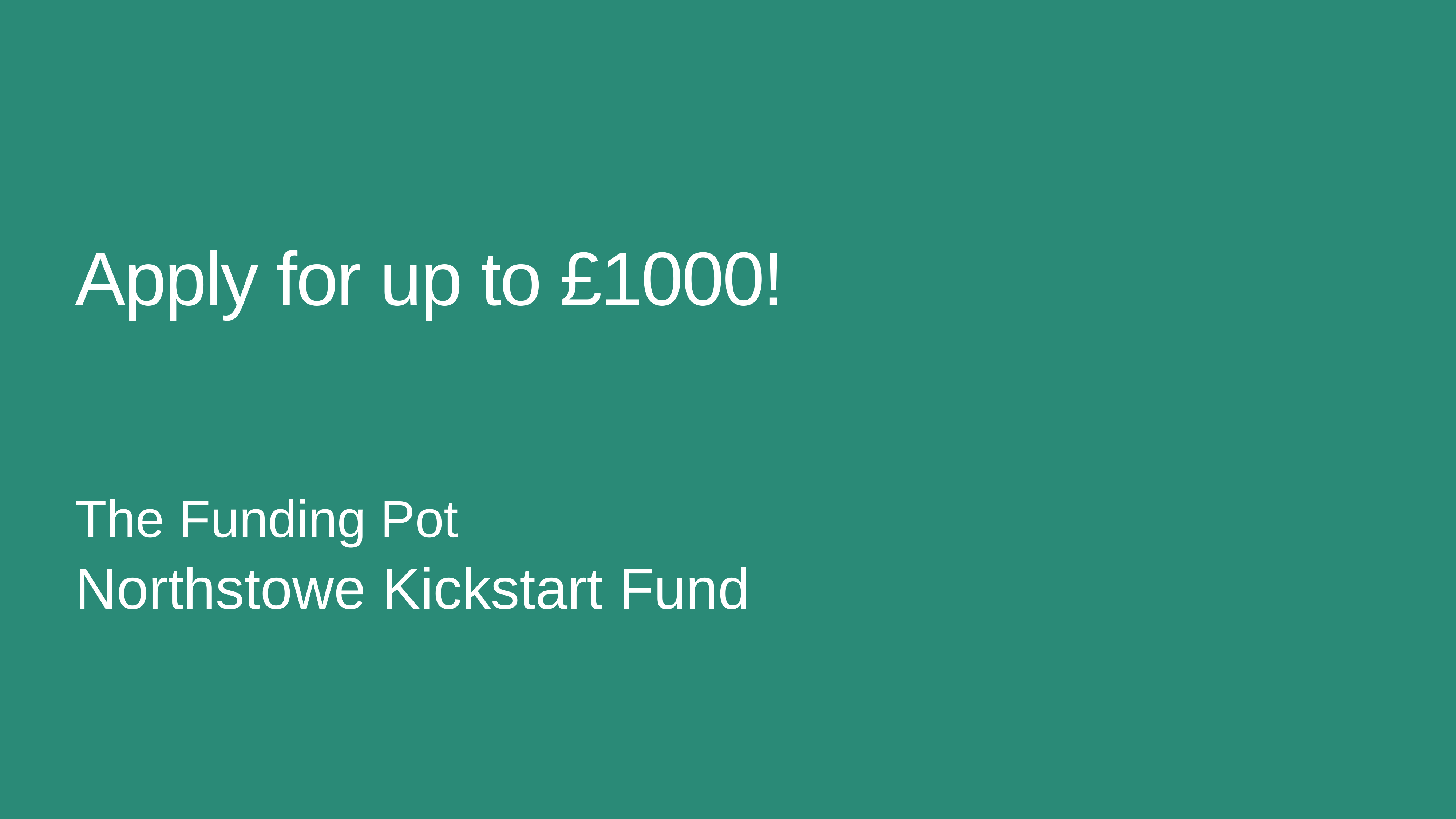

# Apply for up to £1000!

The Funding Pot

Northstowe Kickstart Fund